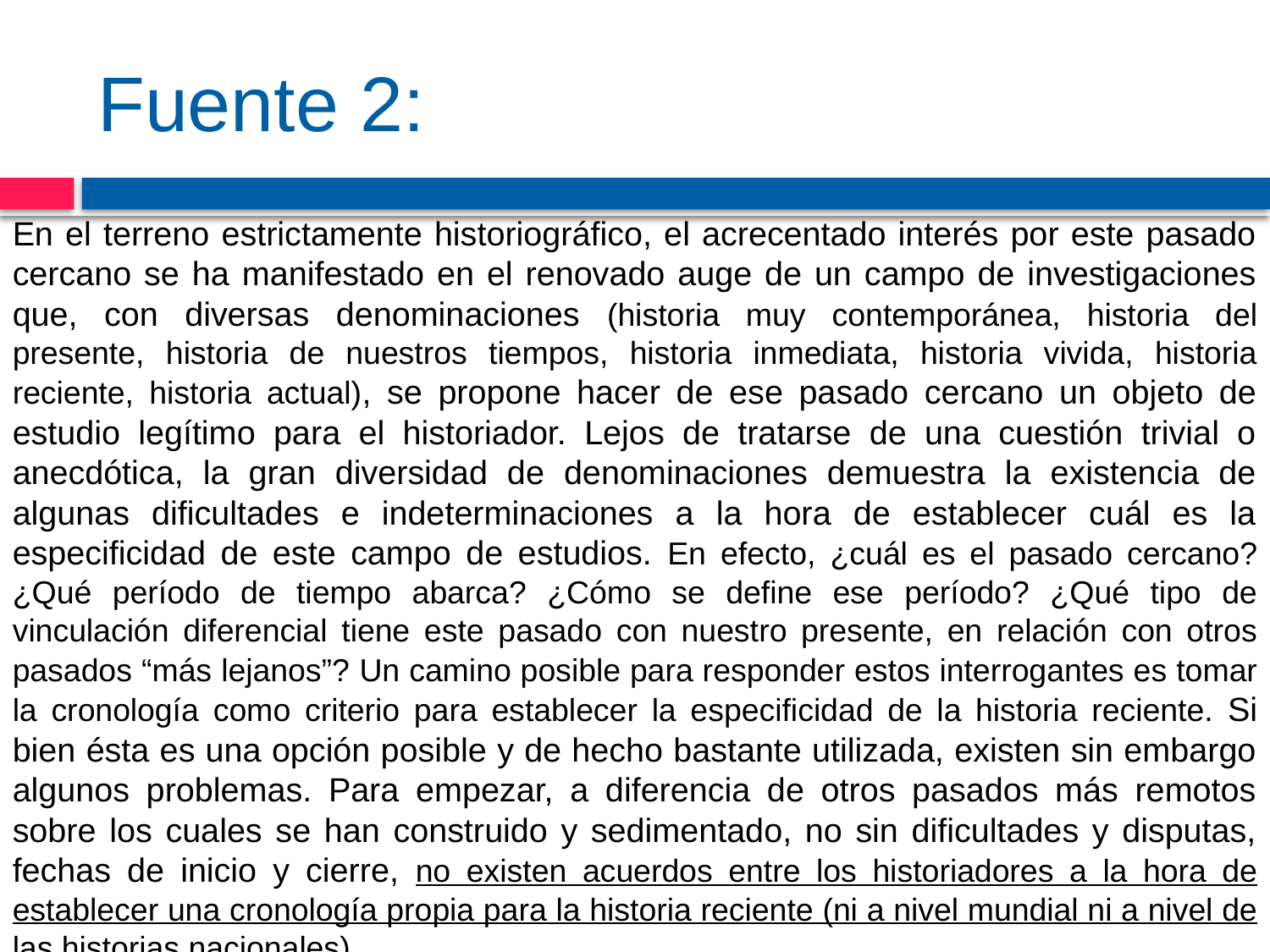

# Fuente 2:
En el terreno estrictamente historiográfico, el acrecentado interés por este pasado cercano se ha manifestado en el renovado auge de un campo de investigaciones que, con diversas denominaciones (historia muy contemporánea, historia del presente, historia de nuestros tiempos, historia inmediata, historia vivida, historia reciente, historia actual), se propone hacer de ese pasado cercano un objeto de estudio legítimo para el historiador. Lejos de tratarse de una cuestión trivial o anecdótica, la gran diversidad de denominaciones demuestra la existencia de algunas dificultades e indeterminaciones a la hora de establecer cuál es la especificidad de este campo de estudios. En efecto, ¿cuál es el pasado cercano? ¿Qué período de tiempo abarca? ¿Cómo se define ese período? ¿Qué tipo de vinculación diferencial tiene este pasado con nuestro presente, en relación con otros pasados “más lejanos”? Un camino posible para responder estos interrogantes es tomar la cronología como criterio para establecer la especificidad de la historia reciente. Si bien ésta es una opción posible y de hecho bastante utilizada, existen sin embargo algunos problemas. Para empezar, a diferencia de otros pasados más remotos sobre los cuales se han construido y sedimentado, no sin dificultades y disputas, fechas de inicio y cierre, no existen acuerdos entre los historiadores a la hora de establecer una cronología propia para la historia reciente (ni a nivel mundial ni a nivel de las historias nacionales).